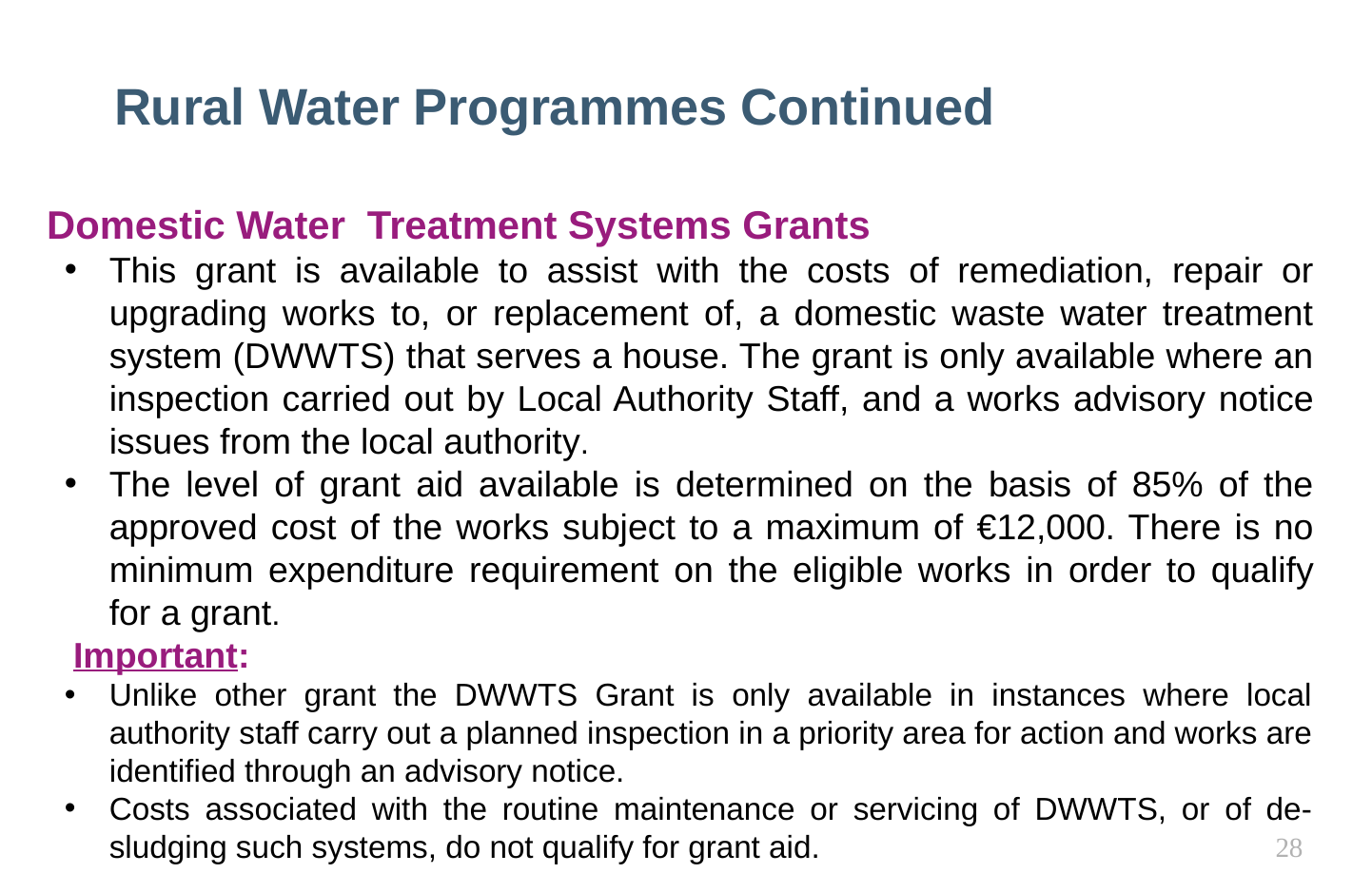

# Rural Water Programmes Continued
Domestic Water  Treatment Systems Grants
This grant is available to assist with the costs of remediation, repair or upgrading works to, or replacement of, a domestic waste water treatment system (DWWTS) that serves a house. The grant is only available where an inspection carried out by Local Authority Staff, and a works advisory notice issues from the local authority.
The level of grant aid available is determined on the basis of 85% of the approved cost of the works subject to a maximum of €12,000. There is no minimum expenditure requirement on the eligible works in order to qualify for a grant.
 Important:
Unlike other grant the DWWTS Grant is only available in instances where local authority staff carry out a planned inspection in a priority area for action and works are identified through an advisory notice.
Costs associated with the routine maintenance or servicing of DWWTS, or of de-sludging such systems, do not qualify for grant aid.

28